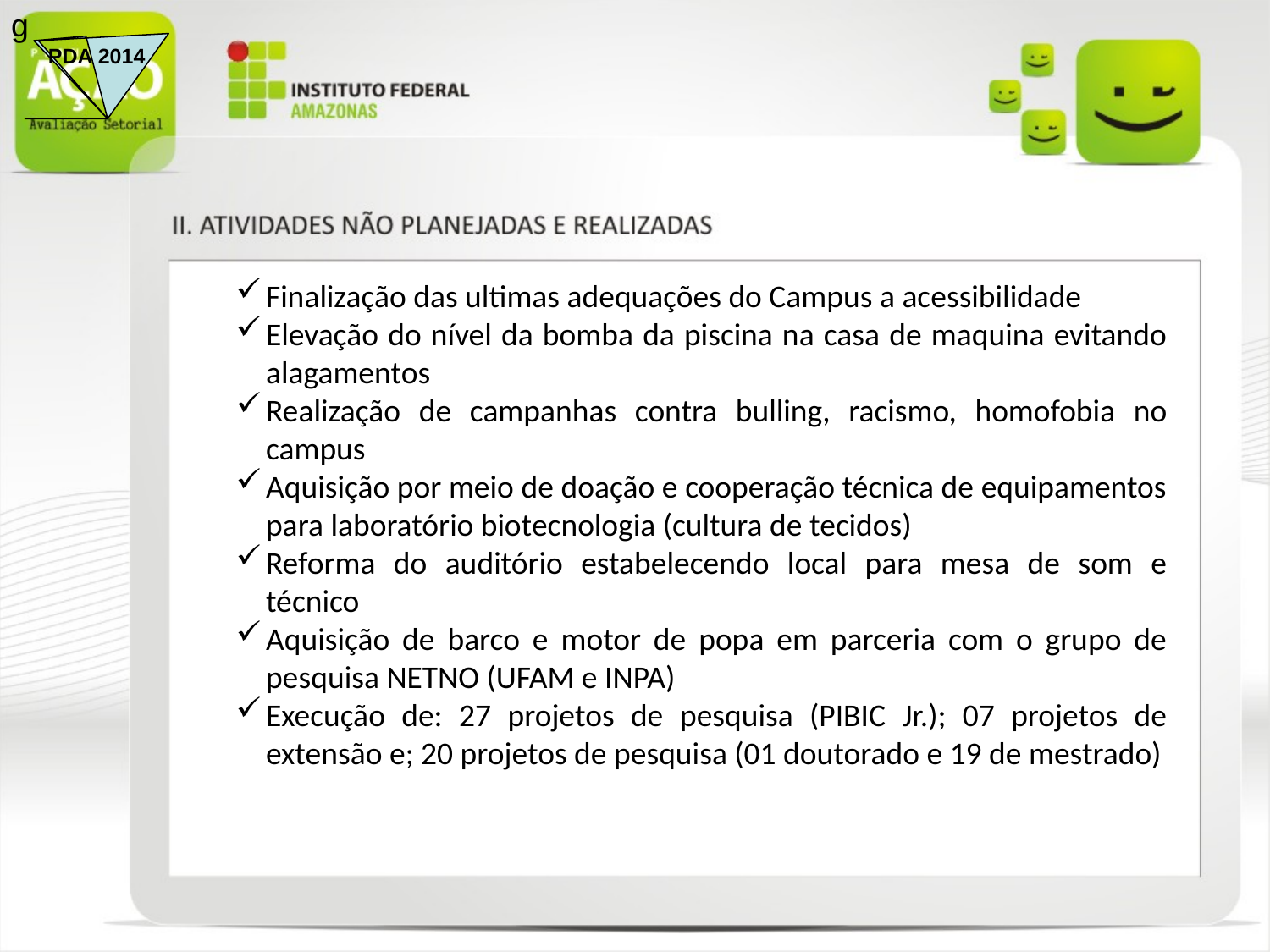

g
PDA 2014
Finalização das ultimas adequações do Campus a acessibilidade
Elevação do nível da bomba da piscina na casa de maquina evitando alagamentos
Realização de campanhas contra bulling, racismo, homofobia no campus
Aquisição por meio de doação e cooperação técnica de equipamentos para laboratório biotecnologia (cultura de tecidos)
Reforma do auditório estabelecendo local para mesa de som e técnico
Aquisição de barco e motor de popa em parceria com o grupo de pesquisa NETNO (UFAM e INPA)
Execução de: 27 projetos de pesquisa (PIBIC Jr.); 07 projetos de extensão e; 20 projetos de pesquisa (01 doutorado e 19 de mestrado)